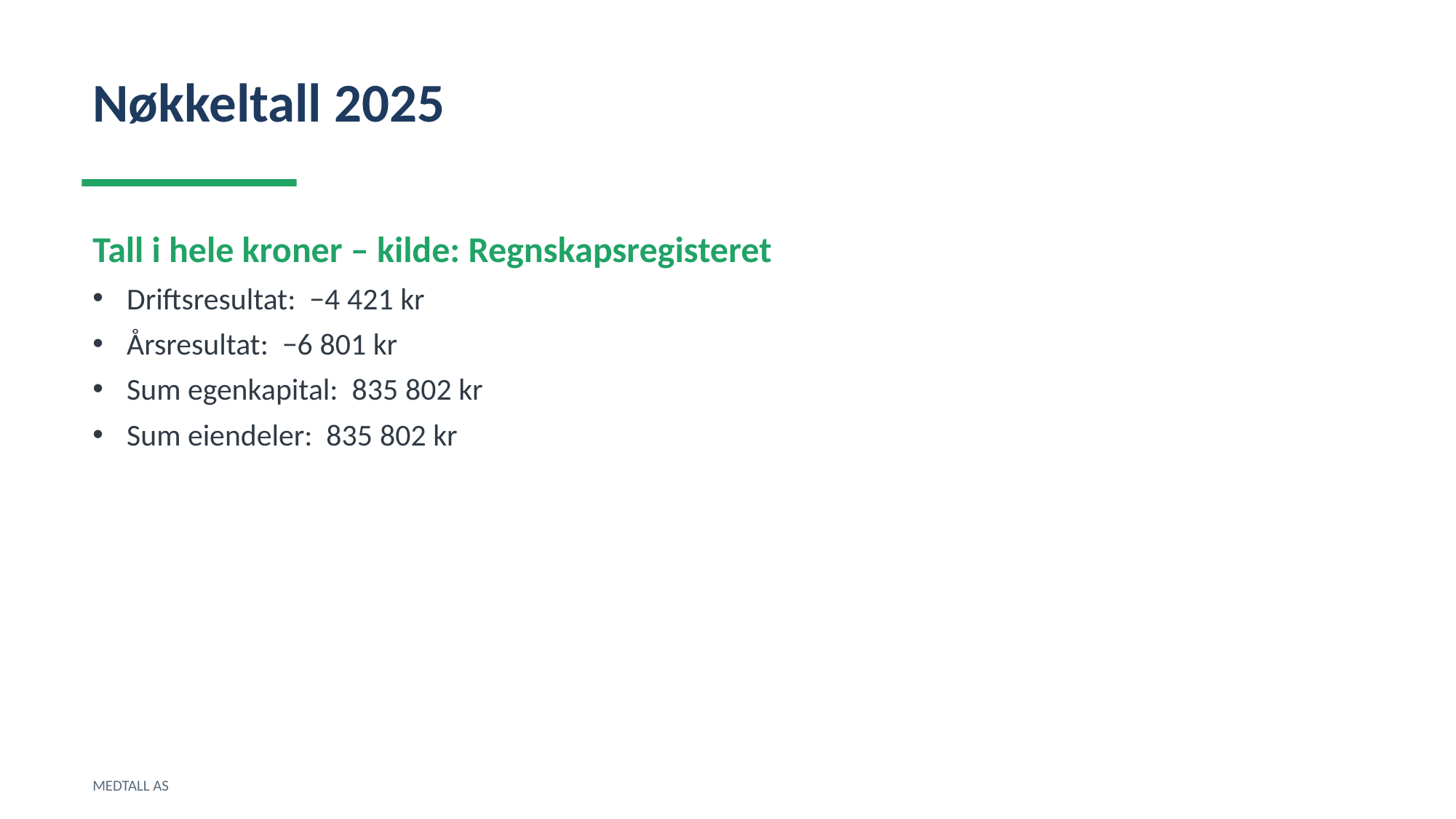

Nøkkeltall 2025

Tall i hele kroner – kilde: Regnskapsregisteret
Driftsresultat:  −4 421 kr
Årsresultat:  −6 801 kr
Sum egenkapital:  835 802 kr
Sum eiendeler:  835 802 kr
MEDTALL AS